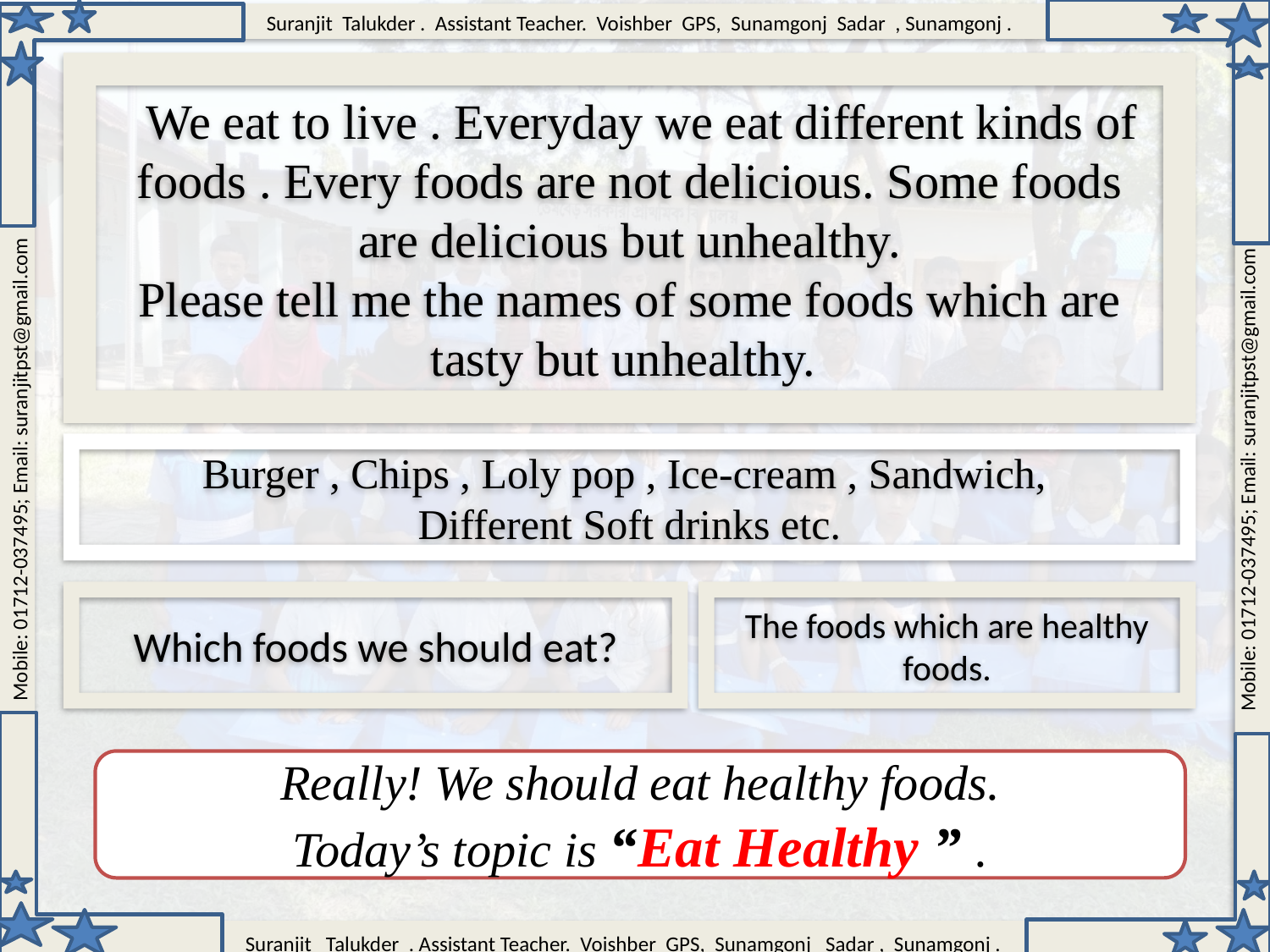

We eat to live . Everyday we eat different kinds of foods . Every foods are not delicious. Some foods are delicious but unhealthy.
Please tell me the names of some foods which are tasty but unhealthy.
Burger , Chips , Loly pop , Ice-cream , Sandwich,
Different Soft drinks etc.
Which foods we should eat?
The foods which are healthy foods.
Really! We should eat healthy foods.
Today’s topic is “Eat Healthy ” .